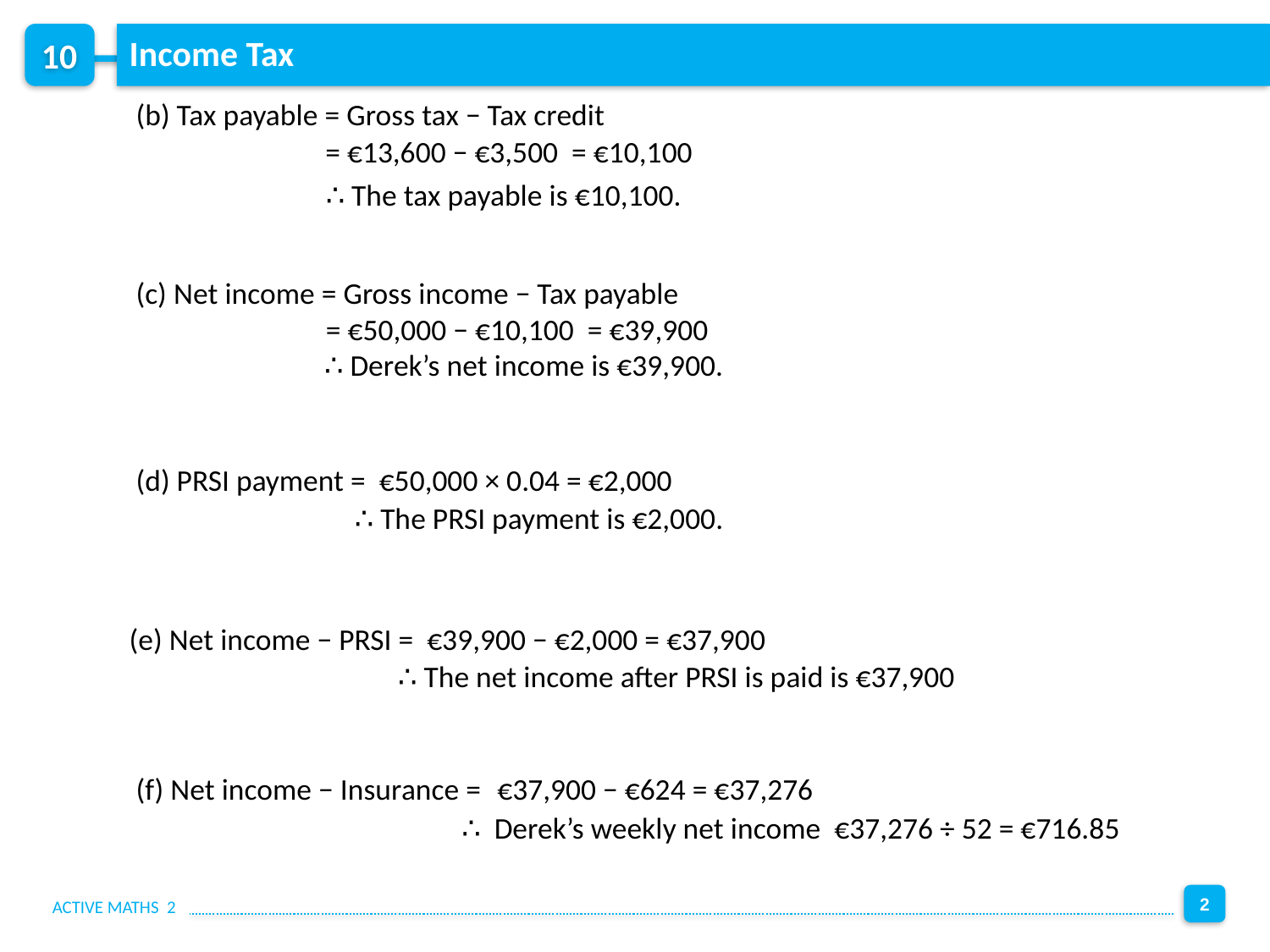

Income Tax

 (b) Tax payable = Gross tax − Tax credit
= €13,600 − €3,500  = €10,100
∴ The tax payable is €10,100.
 (c) Net income = Gross income − Tax payable
= €50,000 − €10,100  = €39,900
∴ Derek’s net income is €39,900.
 (d) PRSI payment =  €50,000 × 0.04 = €2,000
∴ The PRSI payment is €2,000.
(e) Net income − PRSI =  €39,900 − €2,000 = €37,900
∴ The net income after PRSI is paid is €37,900
 (f) Net income − Insurance =
€37,900 − €624 = €37,276
∴  Derek’s weekly net income  €37,276 ÷ 52 = €716.85